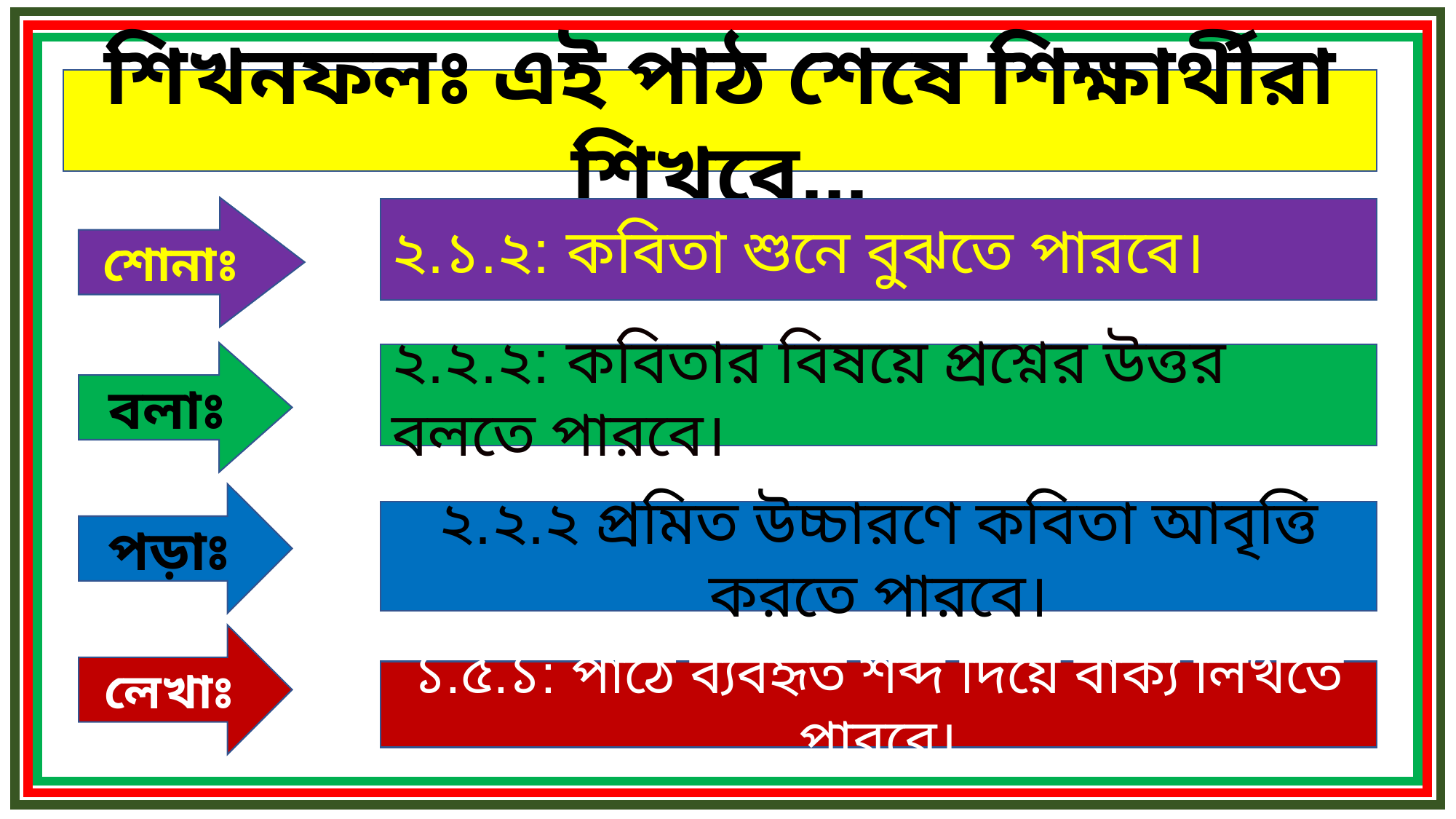

শিখনফলঃ এই পাঠ শেষে শিক্ষার্থীরা শিখবে...
শোনাঃ
২.১.২: কবিতা শুনে বুঝতে পারবে।
বলাঃ
২.২.২: কবিতার বিষয়ে প্রশ্নের উত্তর বলতে পারবে।
পড়াঃ
২.২.২ প্রমিত উচ্চারণে কবিতা আবৃত্তি করতে পারবে।
লেখাঃ
১.৫.১: পাঠে ব্যবহৃত শব্দ দিয়ে বাক্য লিখতে পারবে।